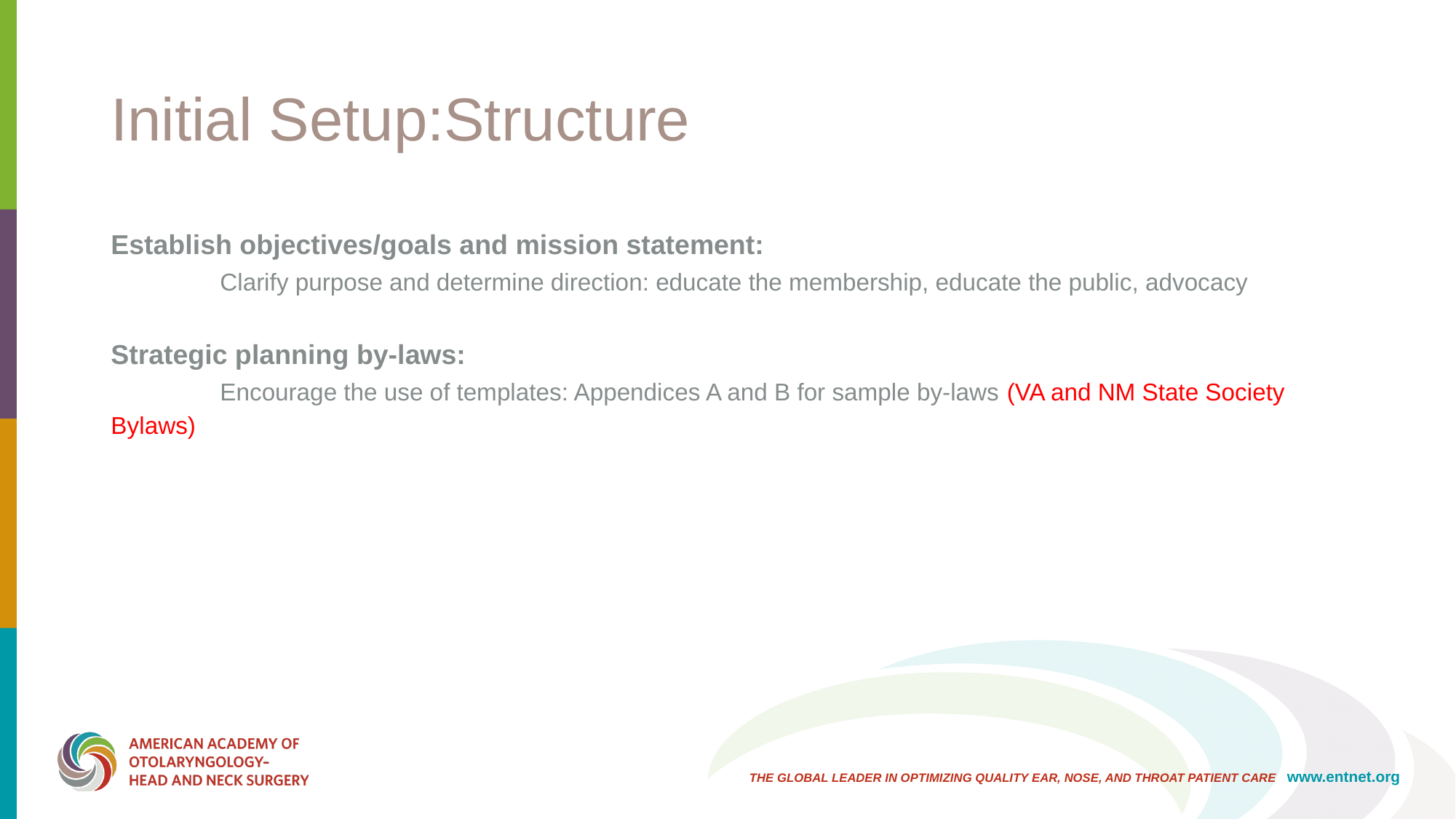

# Initial Setup:Structure
Establish objectives/goals and mission statement:
	Clarify purpose and determine direction: educate the membership, educate the public, advocacy

Strategic planning by-laws:
	Encourage the use of templates: Appendices A and B for sample by-laws (VA and NM State Society Bylaws)